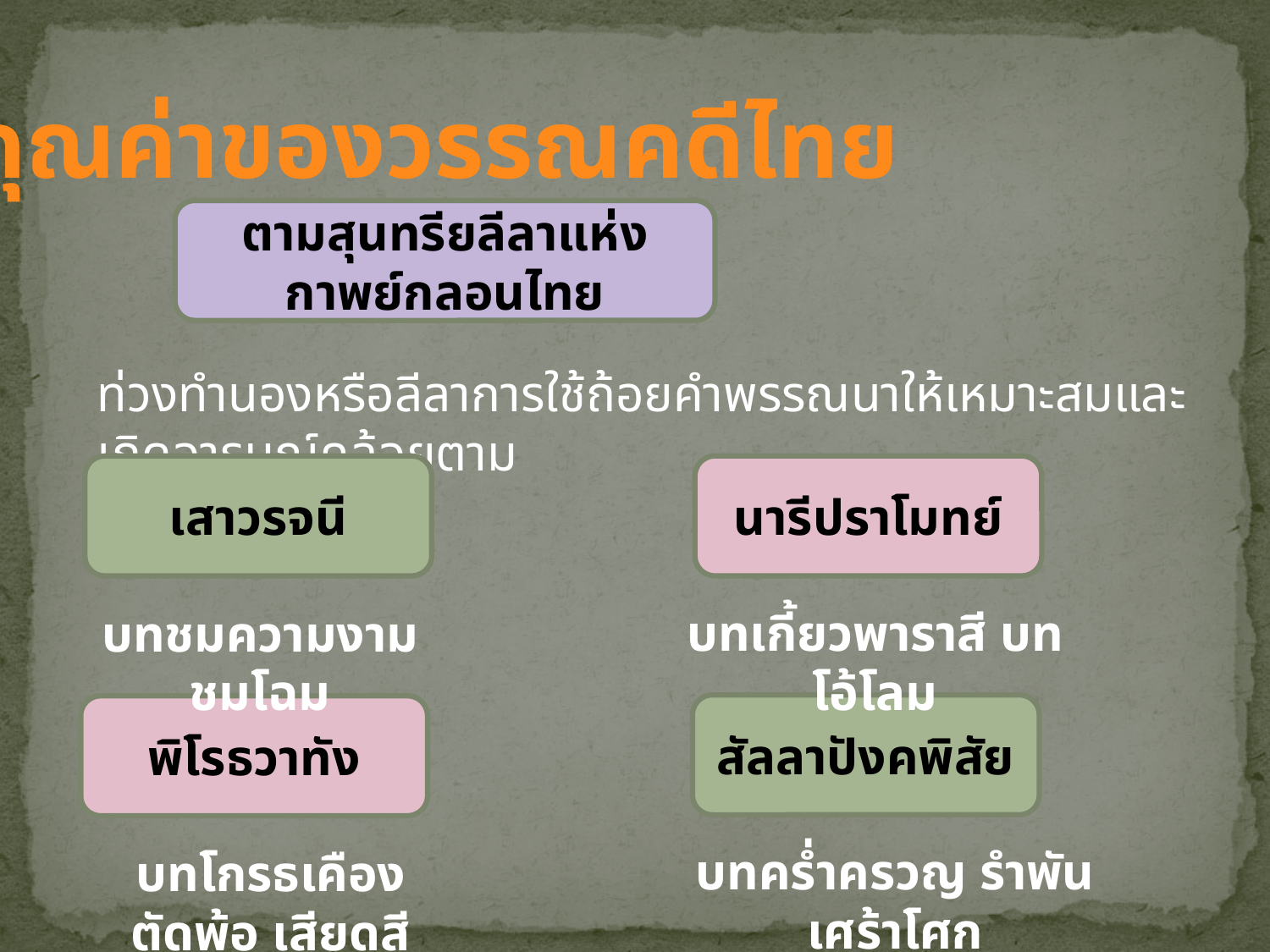

คุณค่าของวรรณคดีไทย
ตามสุนทรียลีลาแห่งกาพย์กลอนไทย
ท่วงทำนองหรือลีลาการใช้ถ้อยคำพรรณนาให้เหมาะสมและเกิดอารมณ์คล้อยตาม
นารีปราโมทย์
เสาวรจนี
บทเกี้ยวพาราสี บทโอ้โลม
บทชมความงาม ชมโฉม
สัลลาปังคพิสัย
พิโรธวาทัง
บทคร่ำครวญ รำพัน เศร้าโศก
บทโกรธเคือง ตัดพ้อ เสียดสี